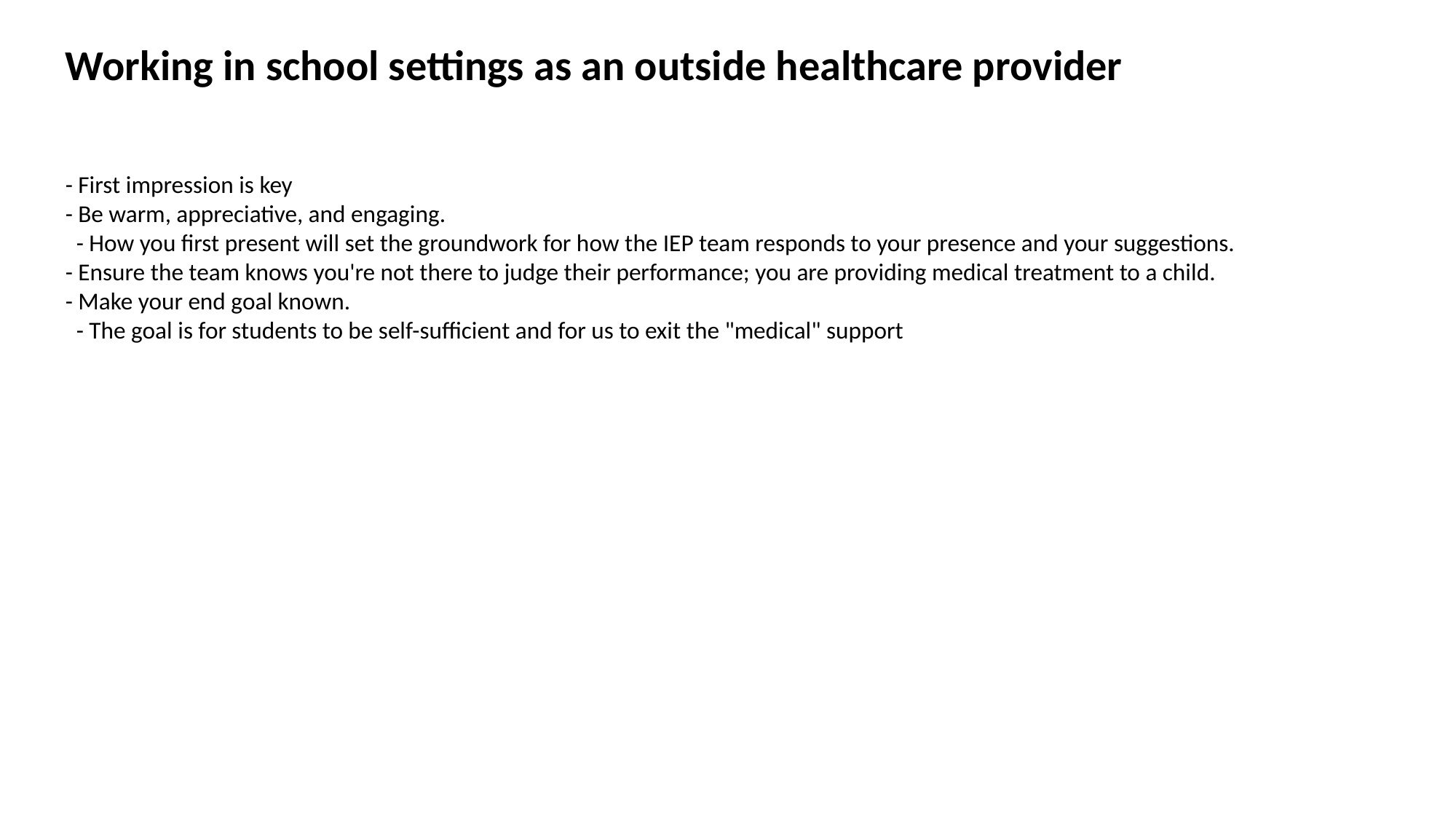

Working in school settings as an outside healthcare provider
- First impression is key
- Be warm, appreciative, and engaging.
  - How you first present will set the groundwork for how the IEP team responds to your presence and your suggestions.
- Ensure the team knows you're not there to judge their performance; you are providing medical treatment to a child.
- Make your end goal known.
  - The goal is for students to be self-sufficient and for us to exit the "medical" support